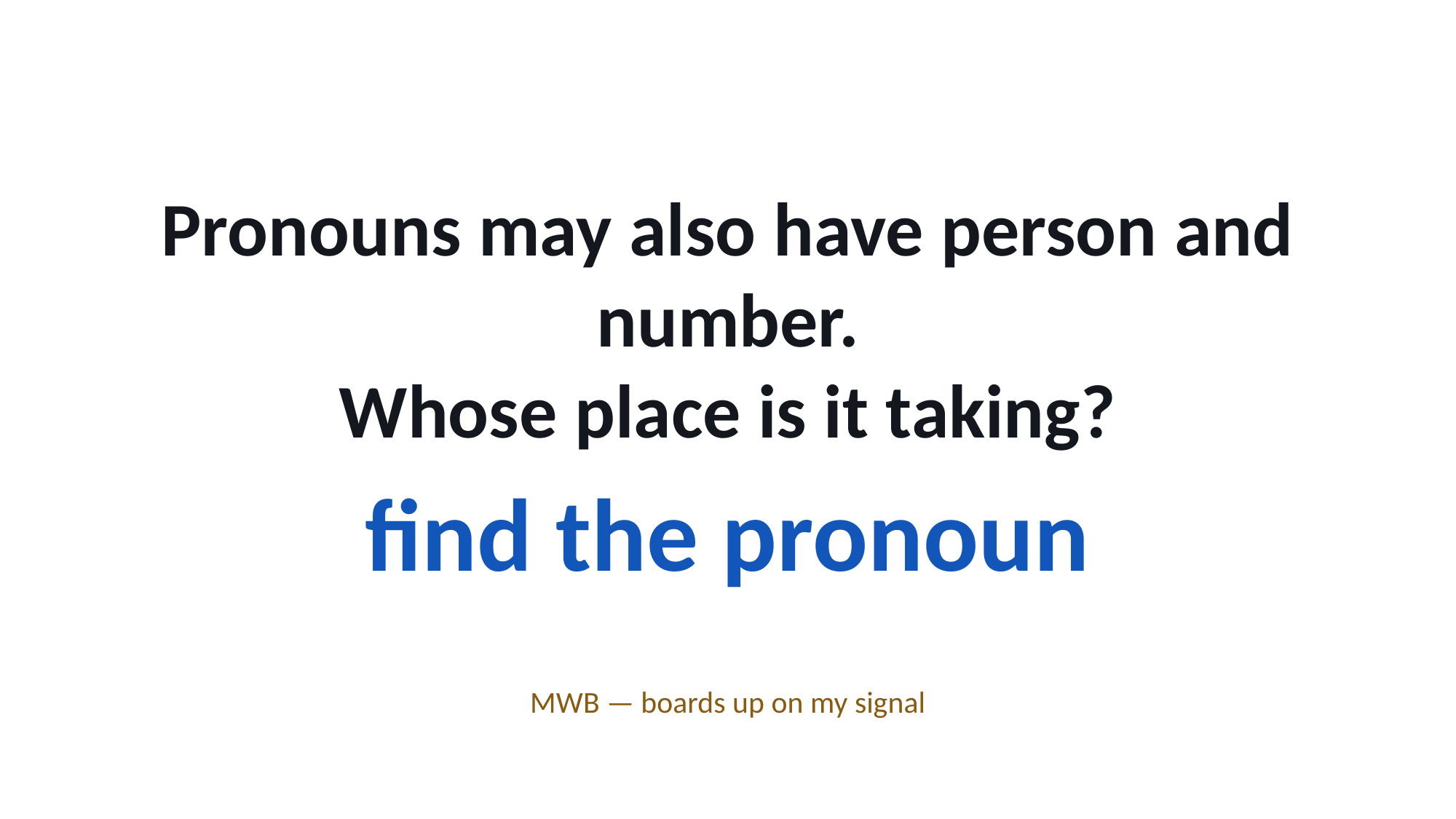

Pronouns may also have person and number.
Whose place is it taking?
find the pronoun
MWB — boards up on my signal